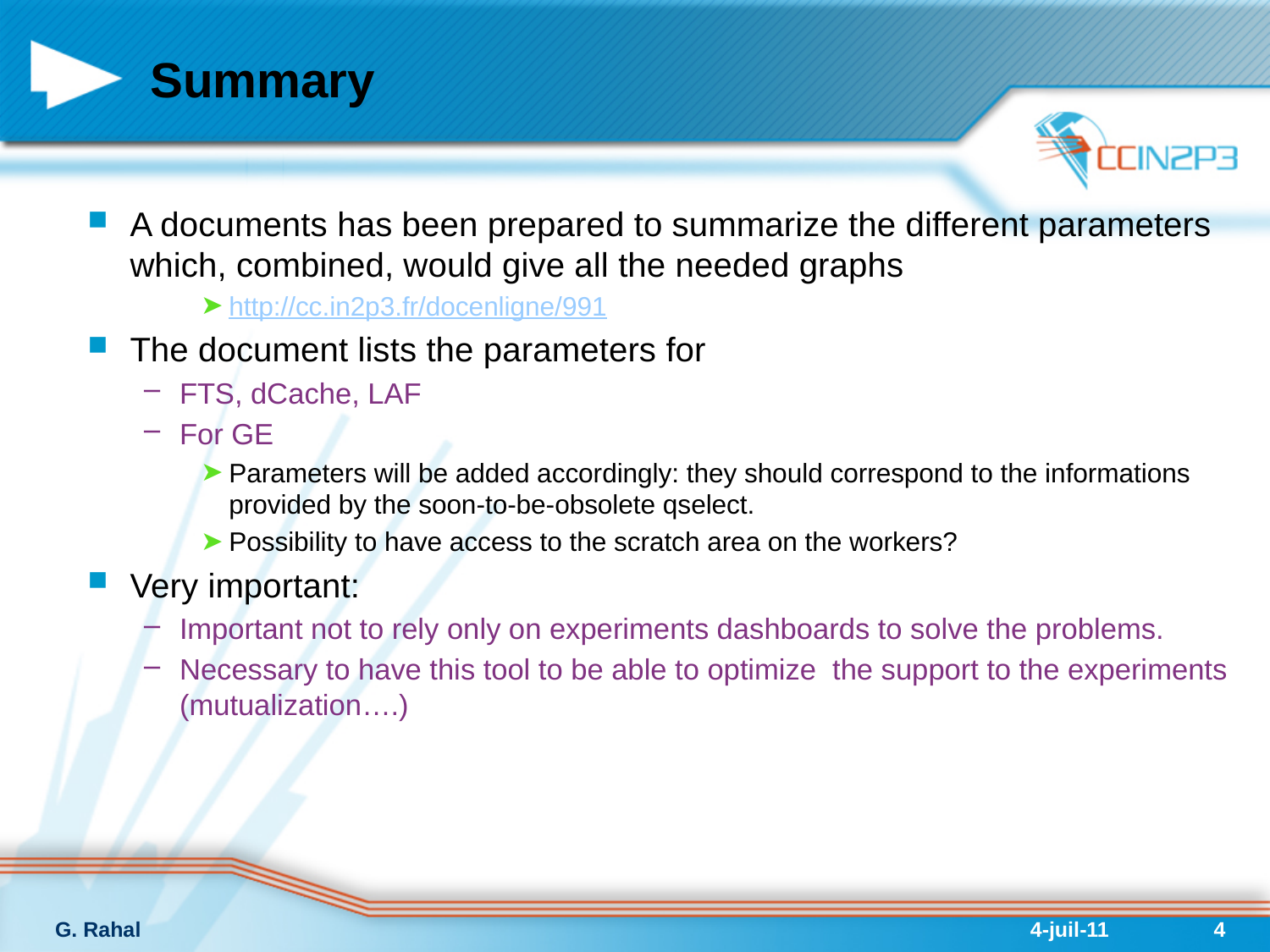

# Summary
A documents has been prepared to summarize the different parameters which, combined, would give all the needed graphs
http://cc.in2p3.fr/docenligne/991
The document lists the parameters for
FTS, dCache, LAF
For GE
Parameters will be added accordingly: they should correspond to the informations provided by the soon-to-be-obsolete qselect.
Possibility to have access to the scratch area on the workers?
Very important:
Important not to rely only on experiments dashboards to solve the problems.
Necessary to have this tool to be able to optimize  the support to the experiments (mutualization….)

G. Rahal
4-juil-11
4